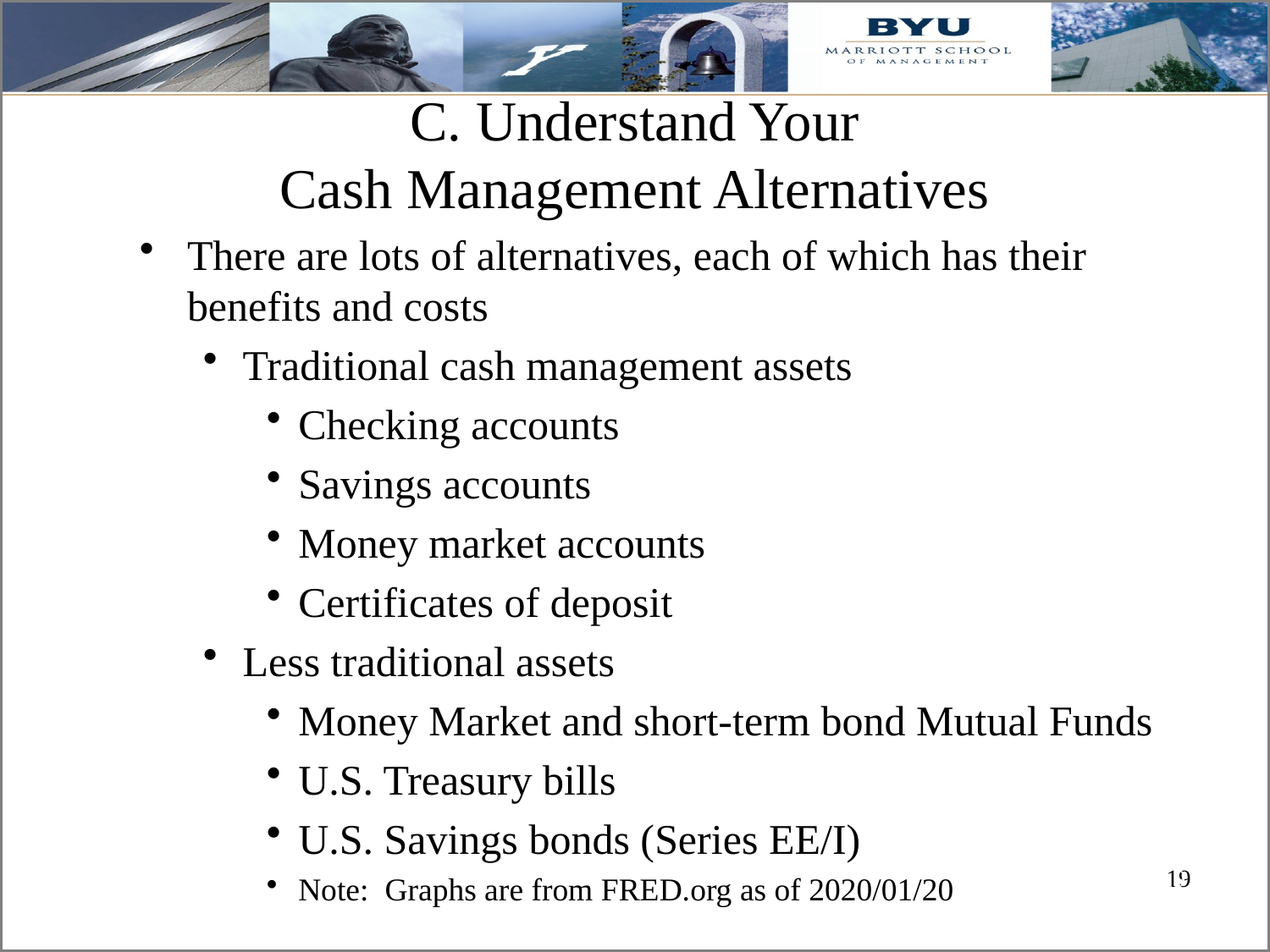

# C. Understand Your Cash Management Alternatives
There are lots of alternatives, each of which has their benefits and costs
Traditional cash management assets
Checking accounts
Savings accounts
Money market accounts
Certificates of deposit
Less traditional assets
Money Market and short-term bond Mutual Funds
U.S. Treasury bills
U.S. Savings bonds (Series EE/I)
Note:  Graphs are from FRED.org as of 2020/01/20